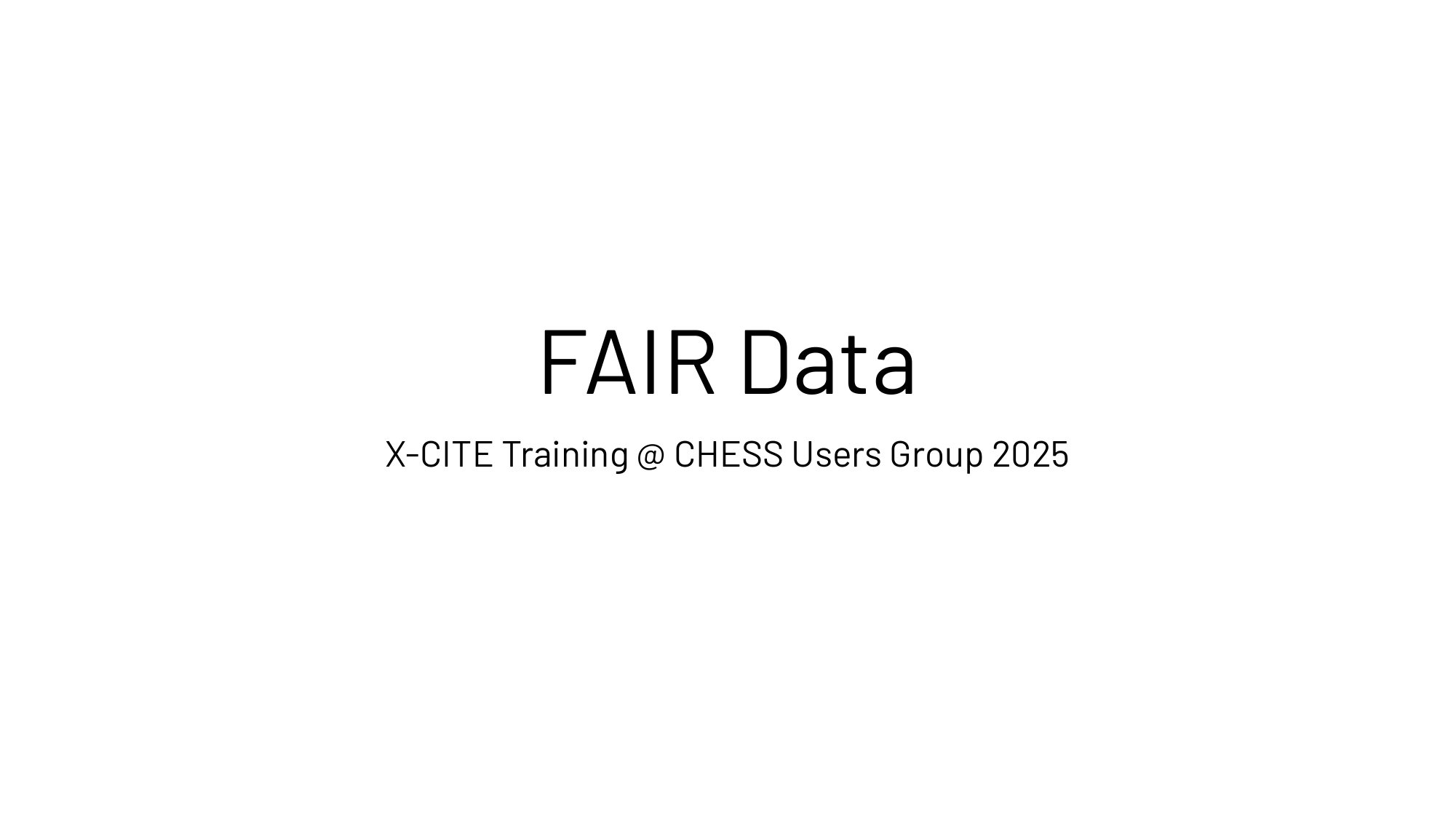

# FAIR Data
X-CITE Training @ CHESS Users Group 2025